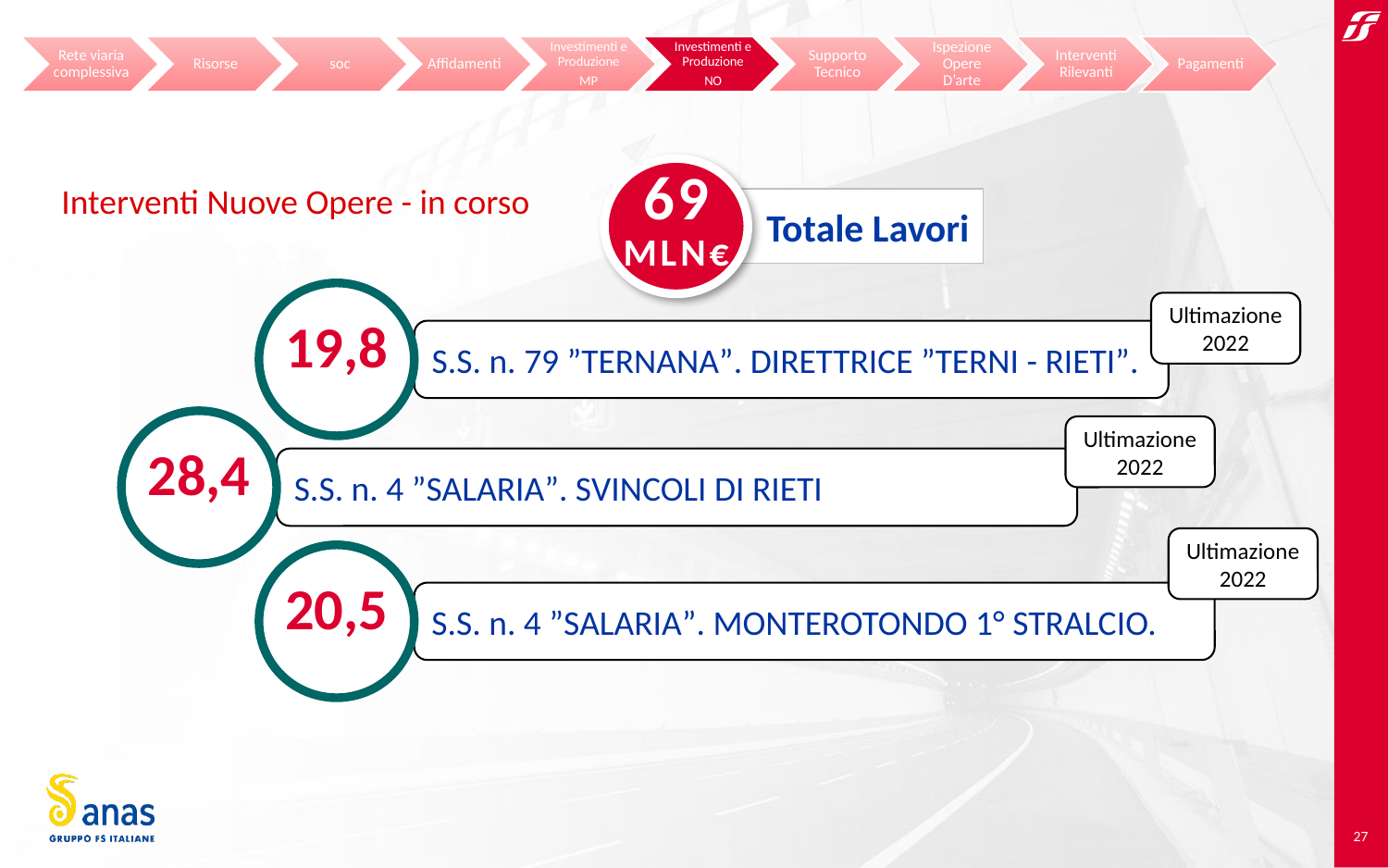

Rete viaria complessiva
Risorse
soc
Affidamenti
Investimenti e Produzione
MP
Investimenti e Produzione
NO
Supporto Tecnico
Ispezione Opere D’arte
Interventi Rilevanti
Pagamenti
69
MLN€
Totale Lavori
Interventi Nuove Opere - in corso

19,8
Ultimazione 2022
S.S. n. 79 ˮTERNANAˮ. DIRETTRICE ˮTERNI - RIETIˮ.

28,4
Ultimazione 2022
S.S. n. 4 ˮSALARIAˮ. SVINCOLI DI RIETI
Ultimazione 2022

20,5
S.S. n. 4 ˮSALARIAˮ. MONTEROTONDO 1° STRALCIO.